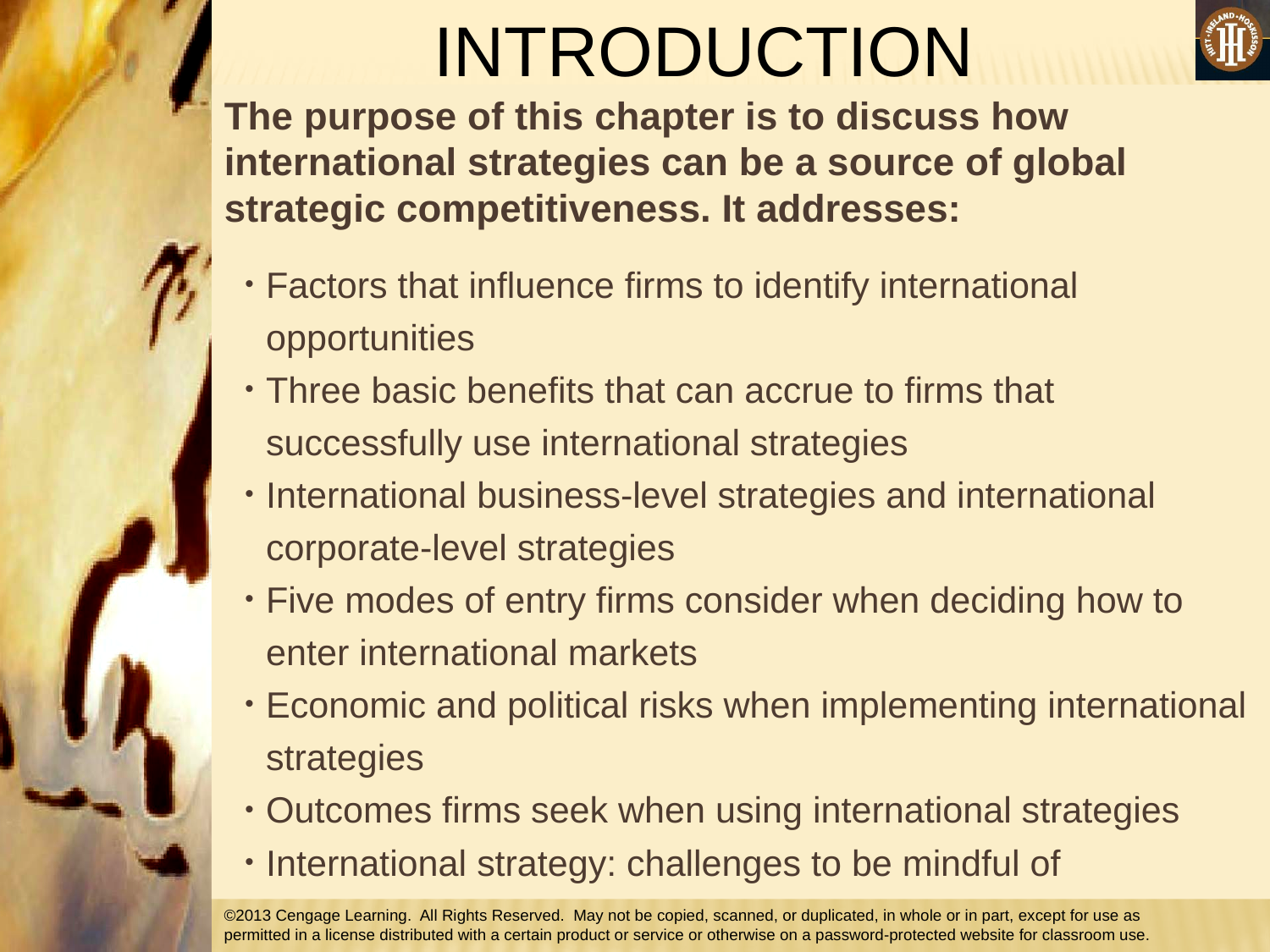

INTRODUCTION

The purpose of this chapter is to discuss how international strategies can be a source of global strategic competitiveness. It addresses:

Factors that influence firms to identify international opportunities
Three basic benefits that can accrue to firms that successfully use international strategies
International business-level strategies and international corporate-level strategies
Five modes of entry firms consider when deciding how to enter international markets
Economic and political risks when implementing international strategies
Outcomes firms seek when using international strategies
International strategy: challenges to be mindful of